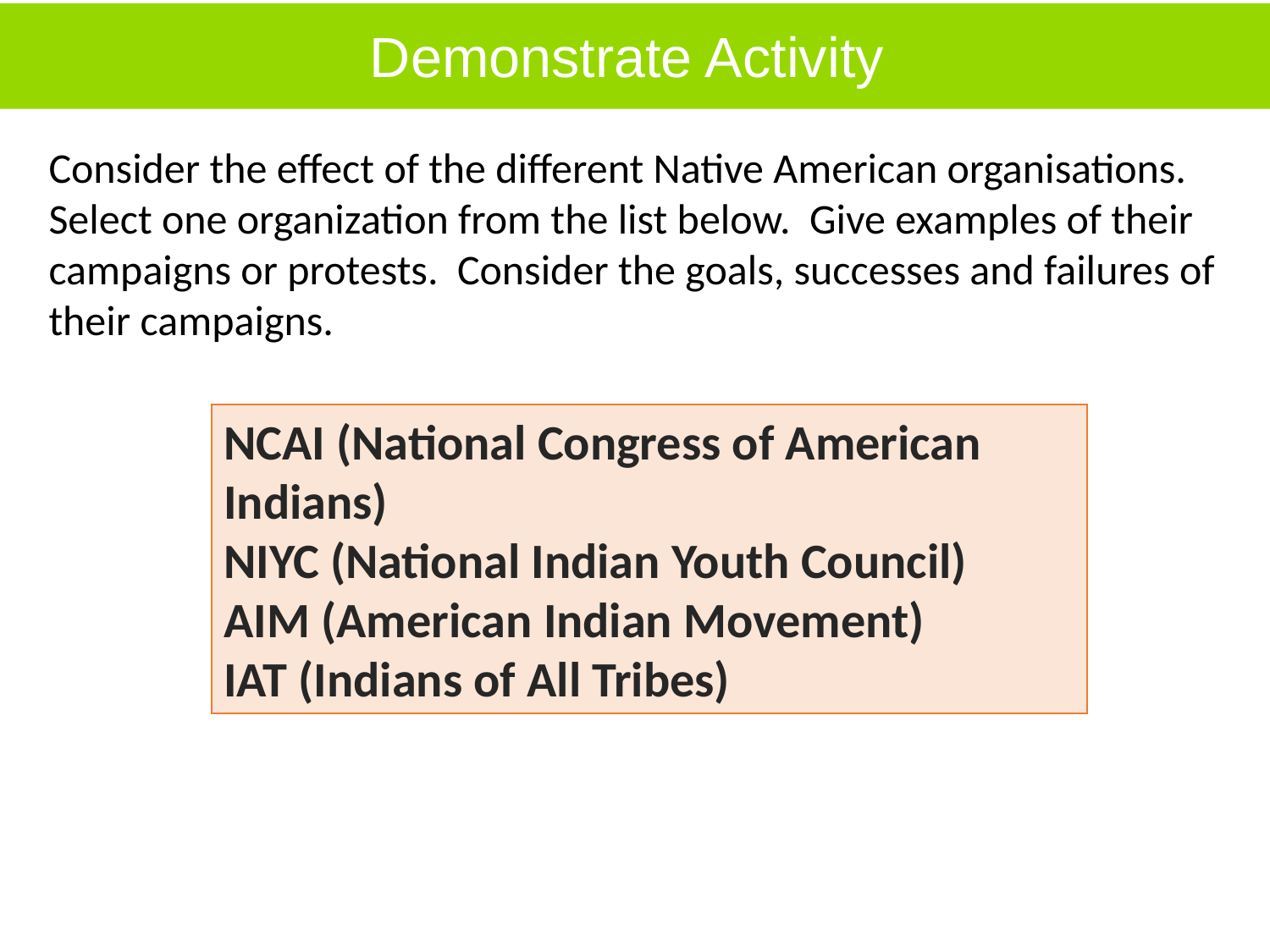

Demonstrate Activity

Consider the effect of the different Native American organisations.  Select one organization from the list below.  Give examples of their campaigns or protests.  Consider the goals, successes and failures of their campaigns.

NCAI (National Congress of American Indians)
NIYC (National Indian Youth Council)
AIM (American Indian Movement)
IAT (Indians of All Tribes)